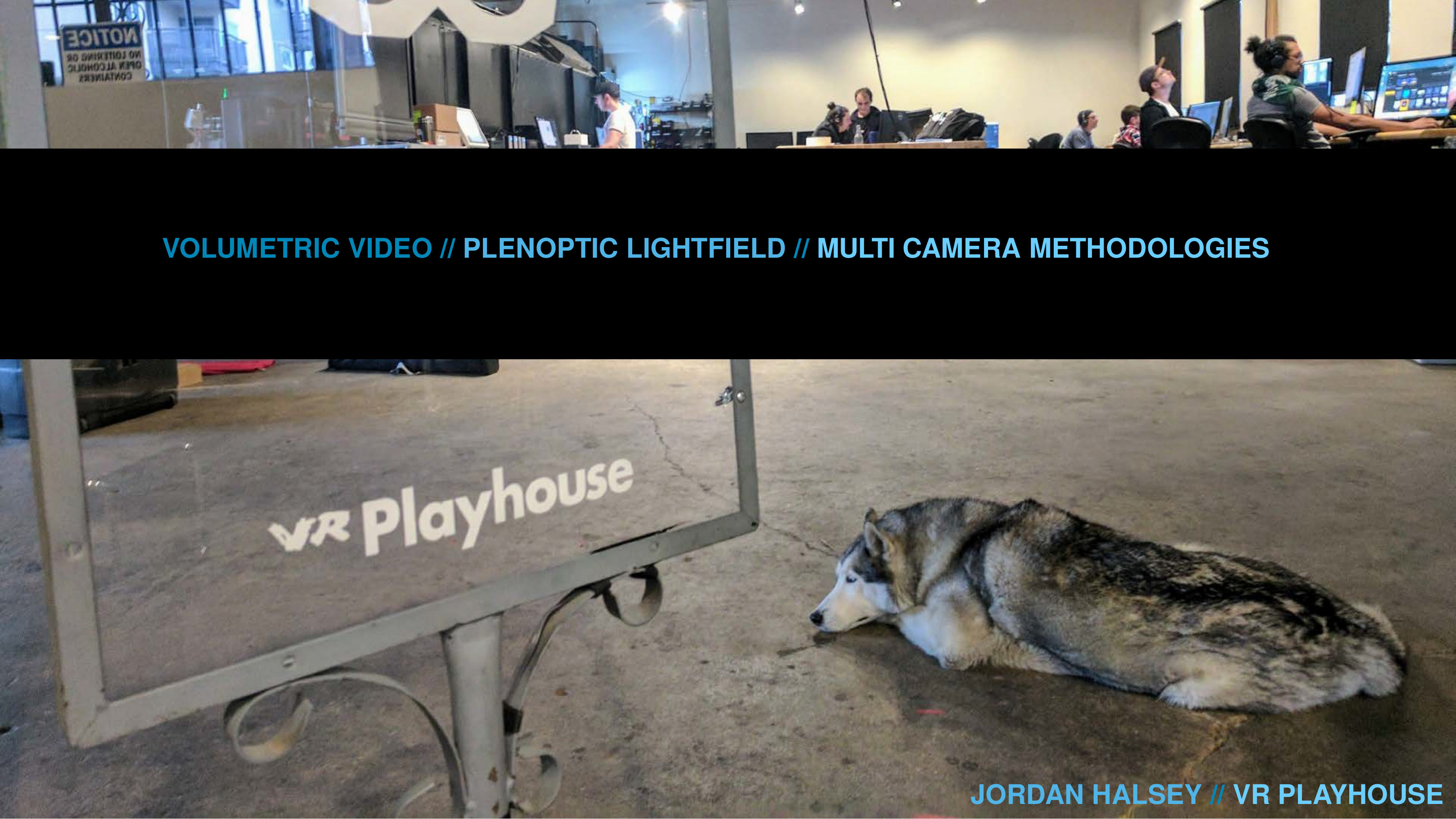

# VOLUMETRIC VIDEO // PLENOPTIC LIGHTFIELD // MULTI CAMERA METHODOLOGIES
JORDAN HALSEY // VR PLAYHOUSE